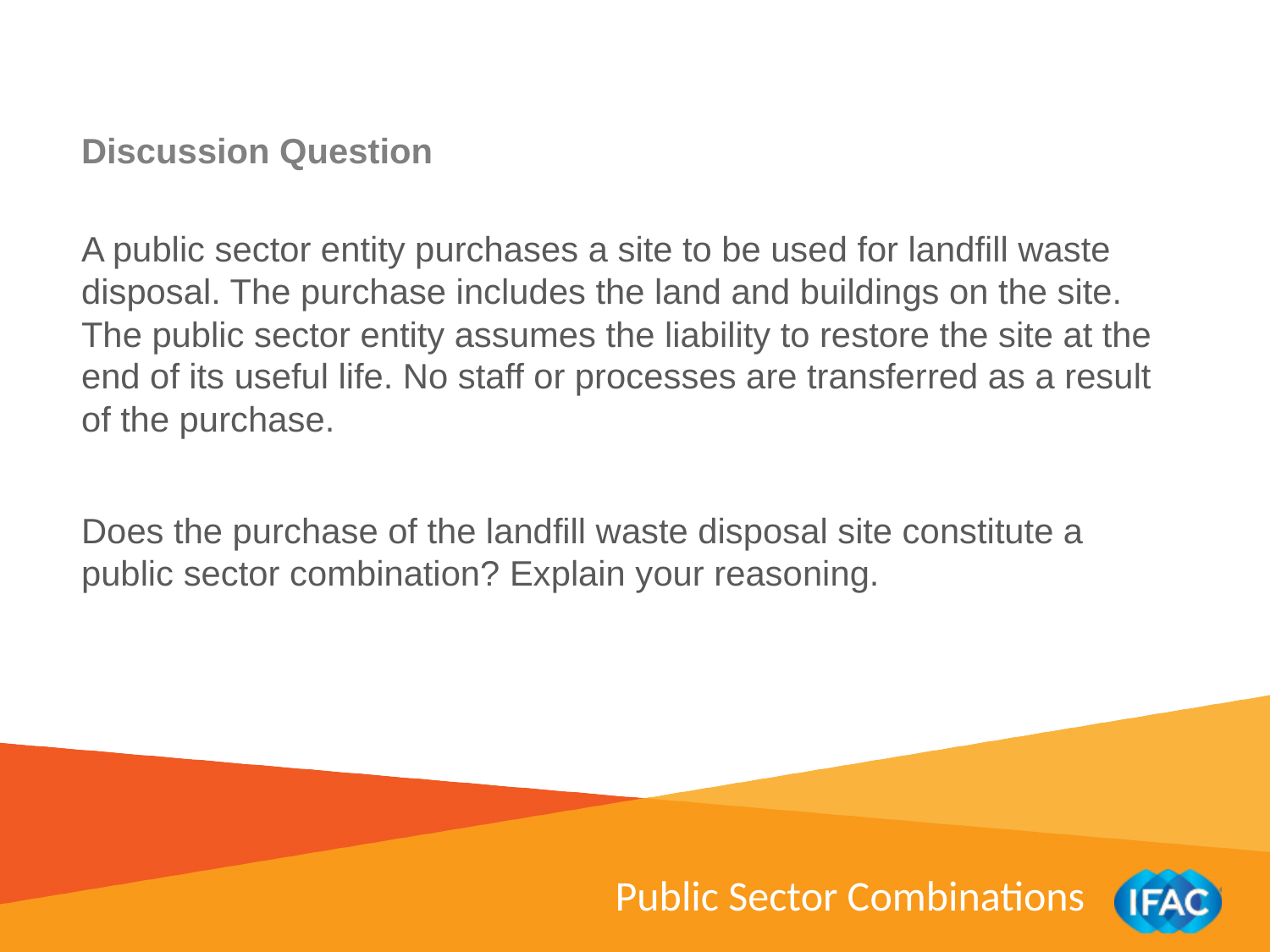

Discussion Question

A public sector entity purchases a site to be used for landfill waste disposal. The purchase includes the land and buildings on the site. The public sector entity assumes the liability to restore the site at the end of its useful life. No staff or processes are transferred as a result of the purchase.

Does the purchase of the landfill waste disposal site constitute a public sector combination? Explain your reasoning.

Public Sector Combinations